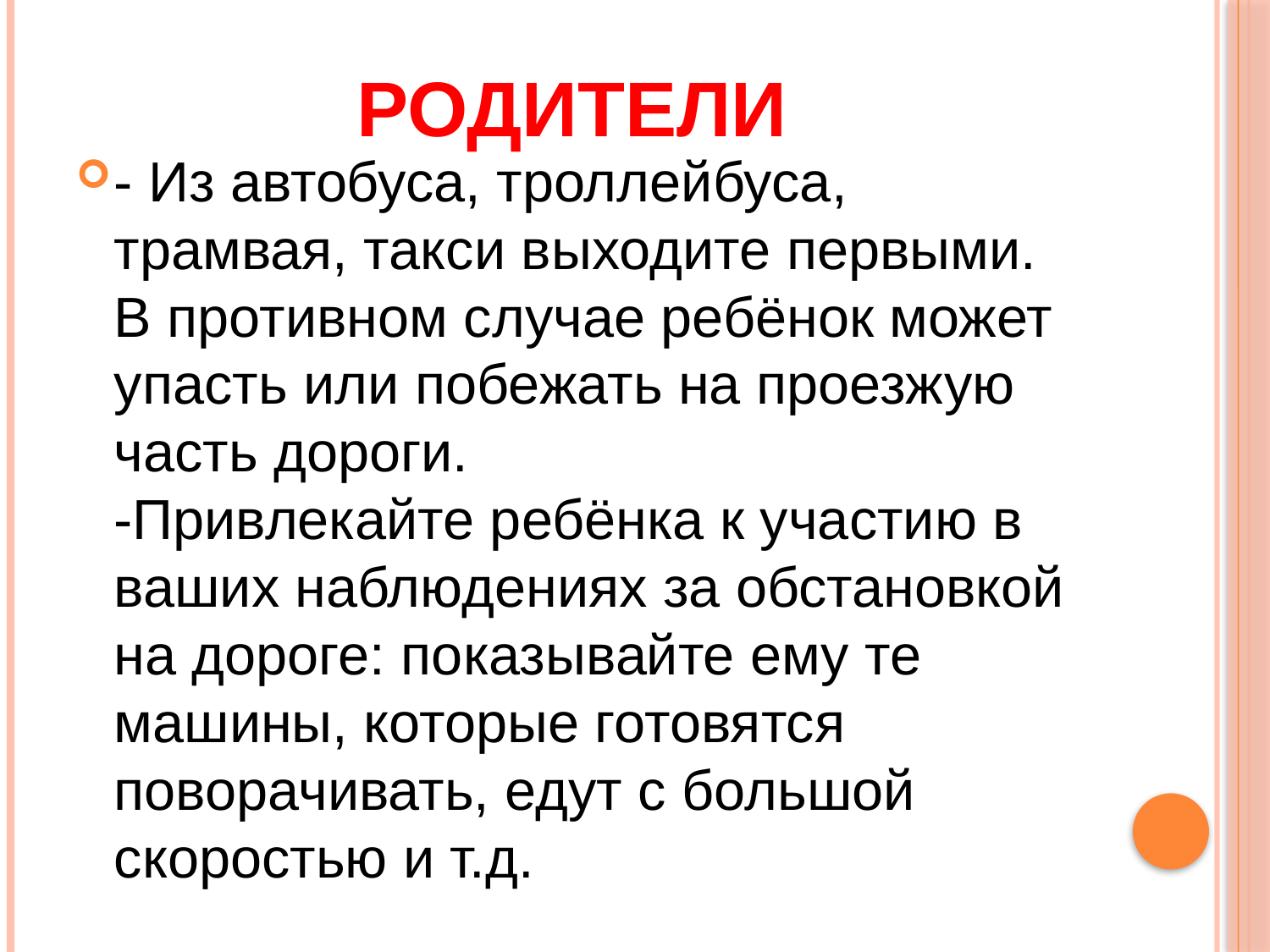

# Родители
- Из автобуса, троллейбуса, трамвая, такси выходите первыми. В противном случае ребёнок может упасть или побежать на проезжую часть дороги. 
-Привлекайте ребёнка к участию в ваших наблюдениях за обстановкой на дороге: показывайте ему те машины, которые готовятся поворачивать, едут с большой скоростью и т.д.